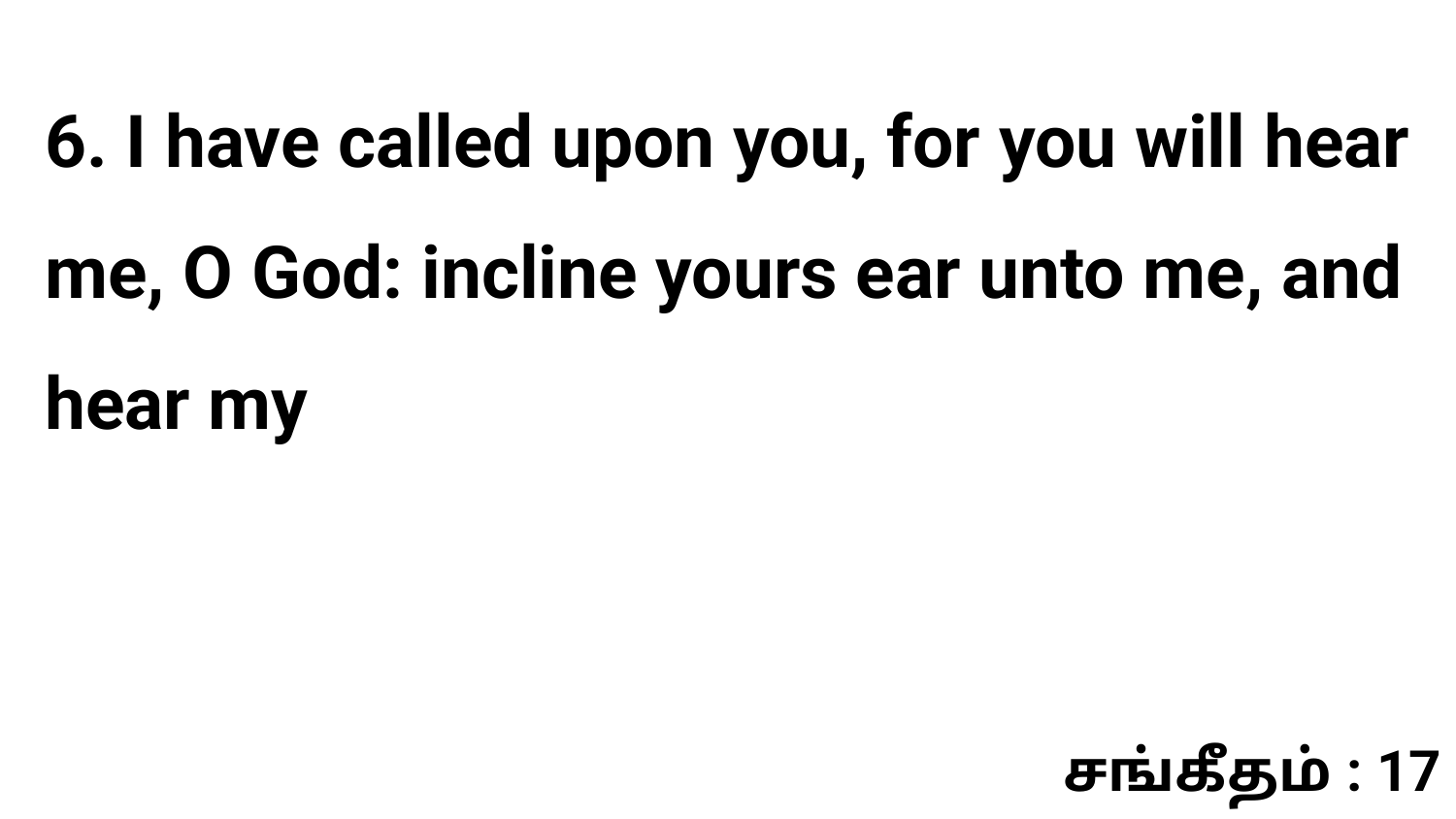

6. I have called upon you, for you will hear me, O God: incline yours ear unto me, and hear my
சங்கீதம் : 17